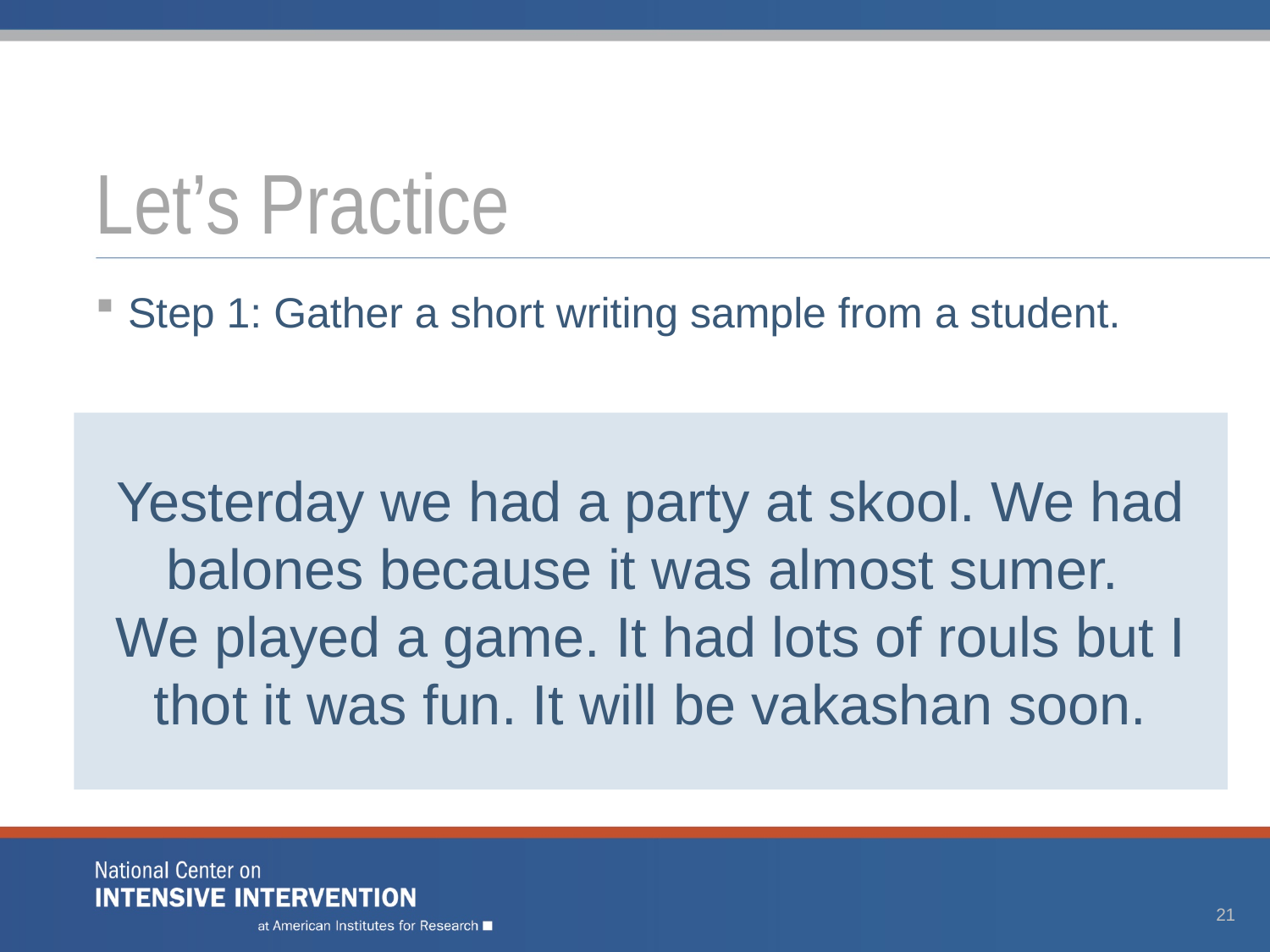

# Let’s Practice
Step 1: Gather a short writing sample from a student.

Yesterday we had a party at skool. We had balones because it was almost sumer.
We played a game. It had lots of rouls but I thot it was fun. It will be vakashan soon.
21